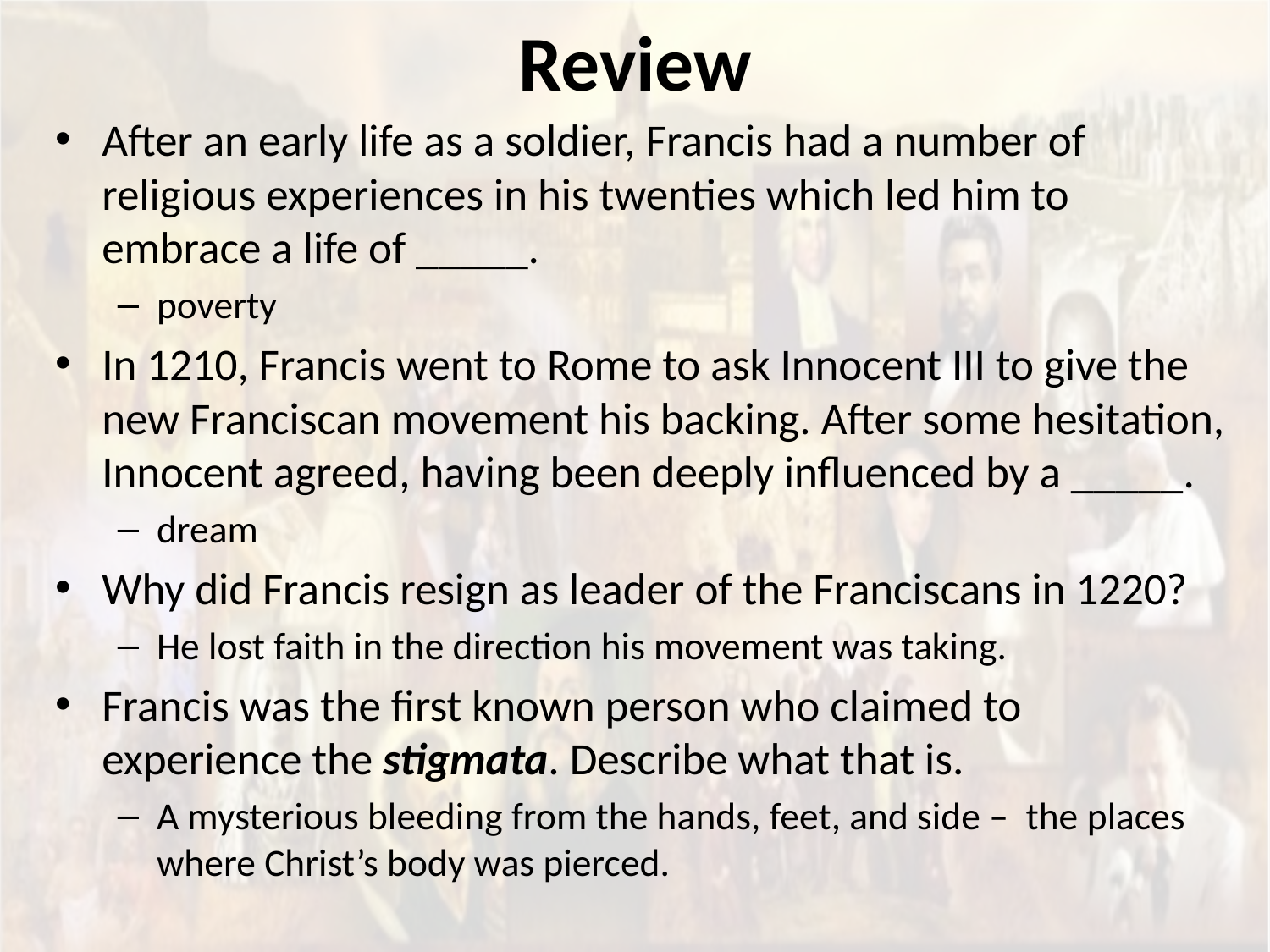

# Review
After an early life as a soldier, Francis had a number of religious experiences in his twenties which led him to embrace a life of _____.
poverty
In 1210, Francis went to Rome to ask Innocent III to give the new Franciscan movement his backing. After some hesitation, Innocent agreed, having been deeply influenced by a _____.
dream
Why did Francis resign as leader of the Franciscans in 1220?
He lost faith in the direction his movement was taking.
Francis was the first known person who claimed to experience the stigmata. Describe what that is.
A mysterious bleeding from the hands, feet, and side –  the places where Christ’s body was pierced.